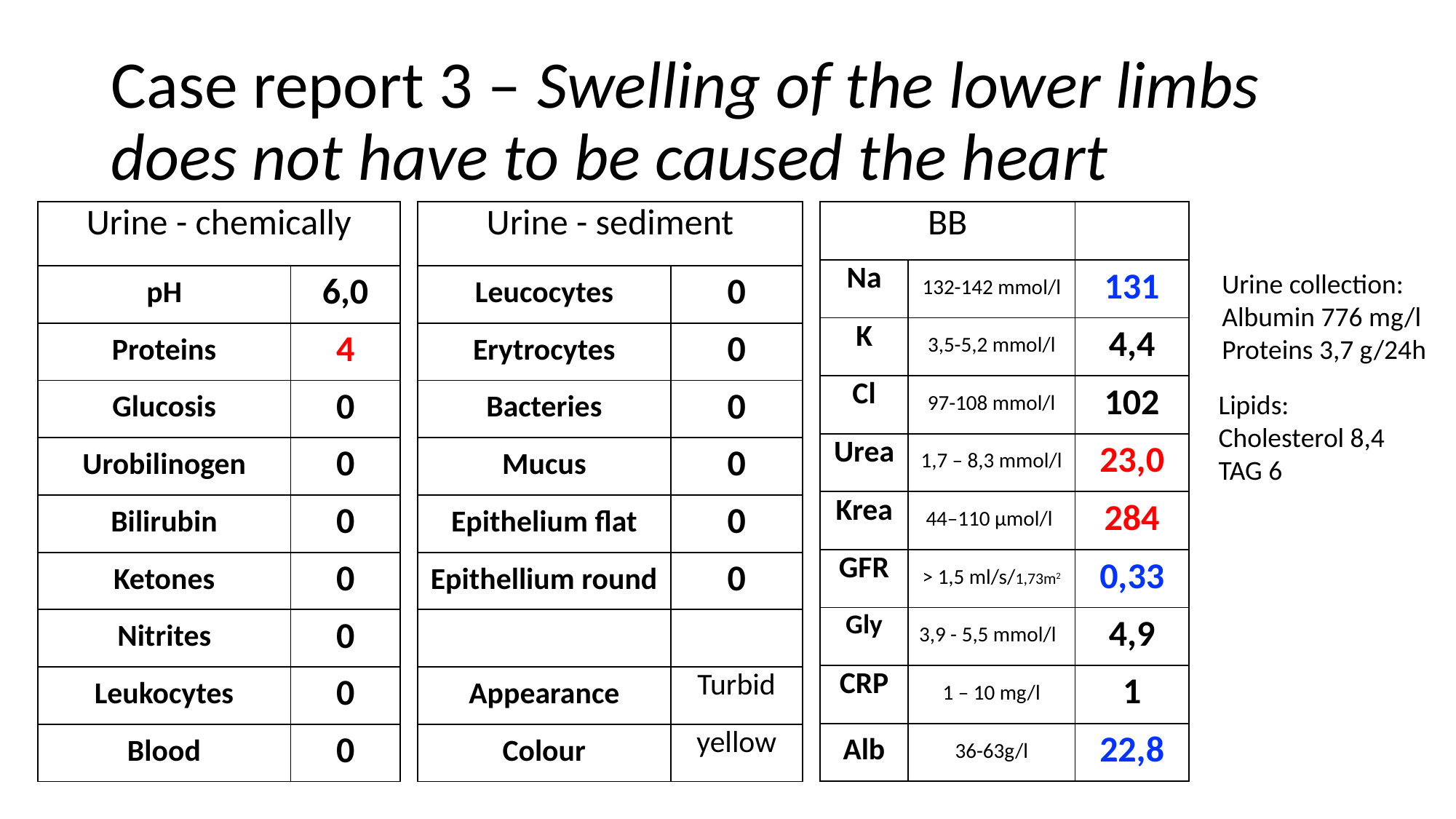

# Case report 3 – Swelling of the lower limbs does not have to be caused the heart
| BB |  |  |
| --- | --- | --- |
| Na | 132-142 mmol/l | 131 |
| K | 3,5-5,2 mmol/l | 4,4 |
| Cl | 97-108 mmol/l | 102 |
| Urea | 1,7 – 8,3 mmol/l | 23,0 |
| Krea | 44–110 μmol/l | 284 |
| GFR | > 1,5 ml/s/1,73m2 | 0,33 |
| Gly | 3,9 - 5,5 mmol/l | 4,9 |
| CRP | 1 – 10 mg/l | 1 |
| Alb | 36-63g/l | 22,8 |
| Urine - chemically |  |
| --- | --- |
| pH | 6,0 |
| Proteins | 4 |
| Glucosis | 0 |
| Urobilinogen | 0 |
| Bilirubin | 0 |
| Ketones | 0 |
| Nitrites | 0 |
| Leukocytes | 0 |
| Blood | 0 |
| Urine - sediment |  |
| --- | --- |
| Leucocytes | 0 |
| Erytrocytes | 0 |
| Bacteries | 0 |
| Mucus | 0 |
| Epithelium flat | 0 |
| Epithellium round | 0 |
|  |  |
| Appearance | Turbid |
| Colour | yellow |
Urine collection:
Albumin 776 mg/l
Proteins 3,7 g/24h
Lipids:
Cholesterol 8,4
TAG 6